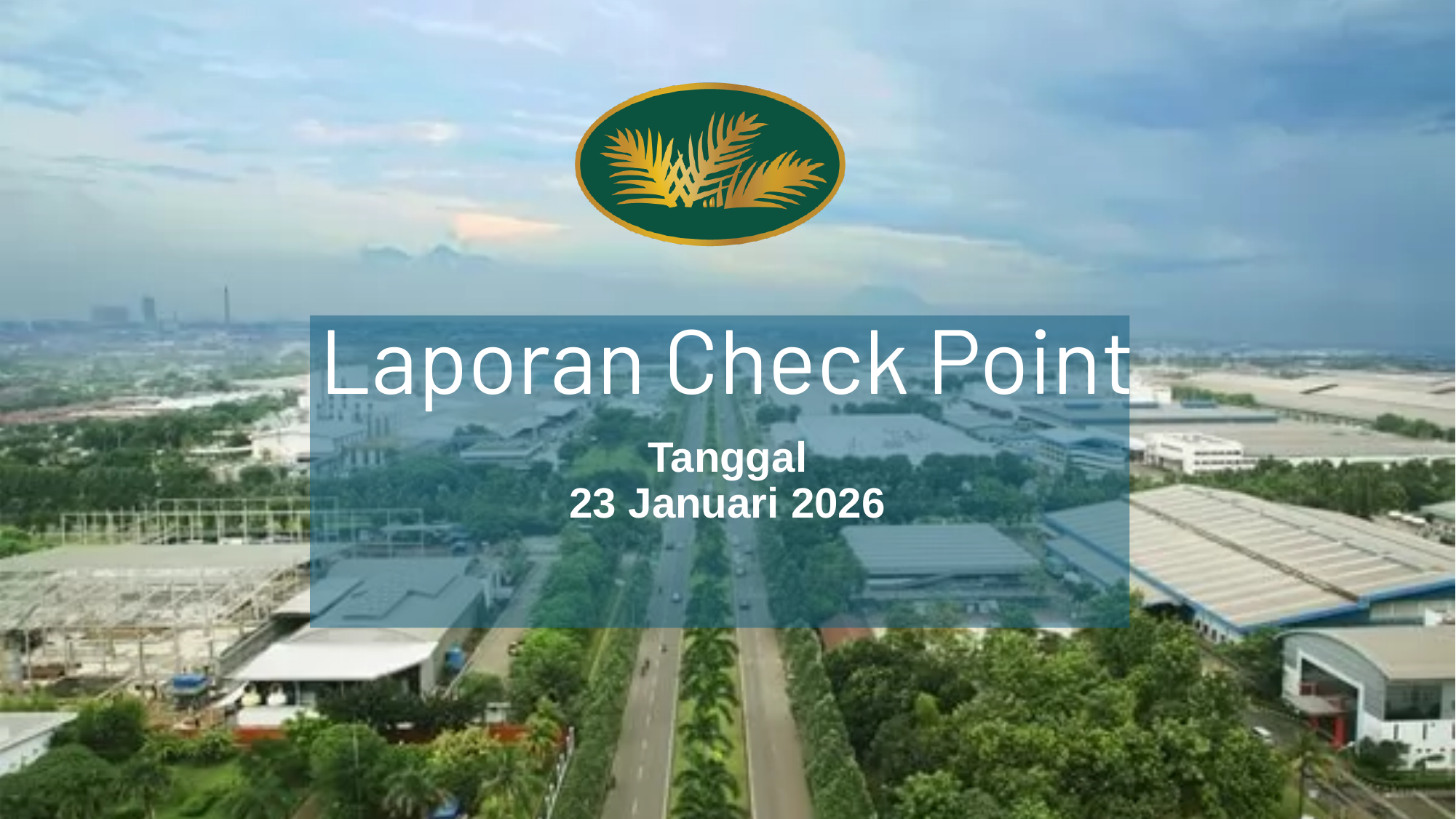

# Laporan Check Point

Tanggal
23 Januari 2026